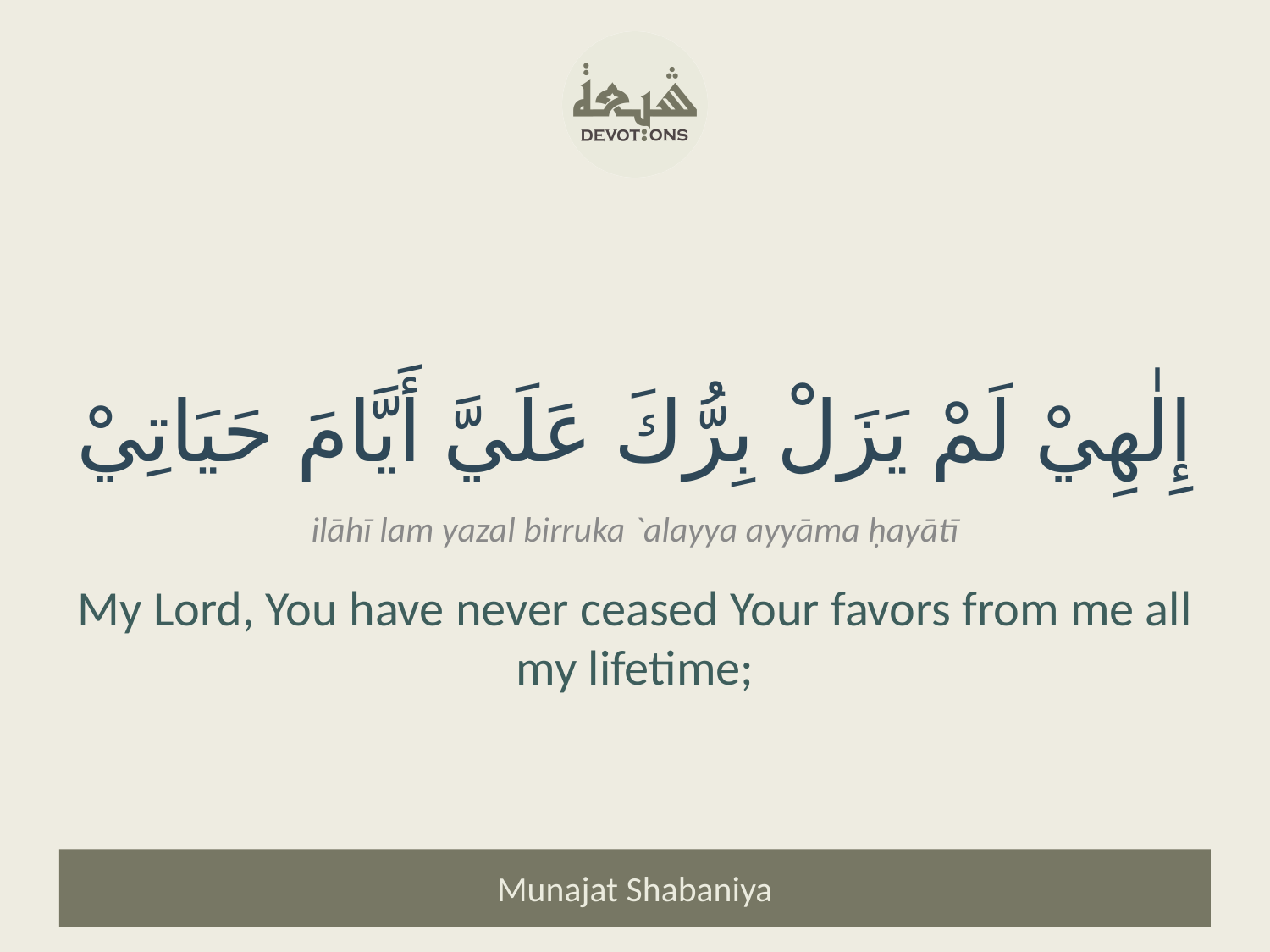

إِلٰهِيْ لَمْ يَزَلْ بِرُّكَ عَلَيَّ أَيَّامَ حَيَاتِيْ
ilāhī lam yazal birruka `alayya ayyāma ḥayātī
My Lord, You have never ceased Your favors from me all my lifetime;
Munajat Shabaniya